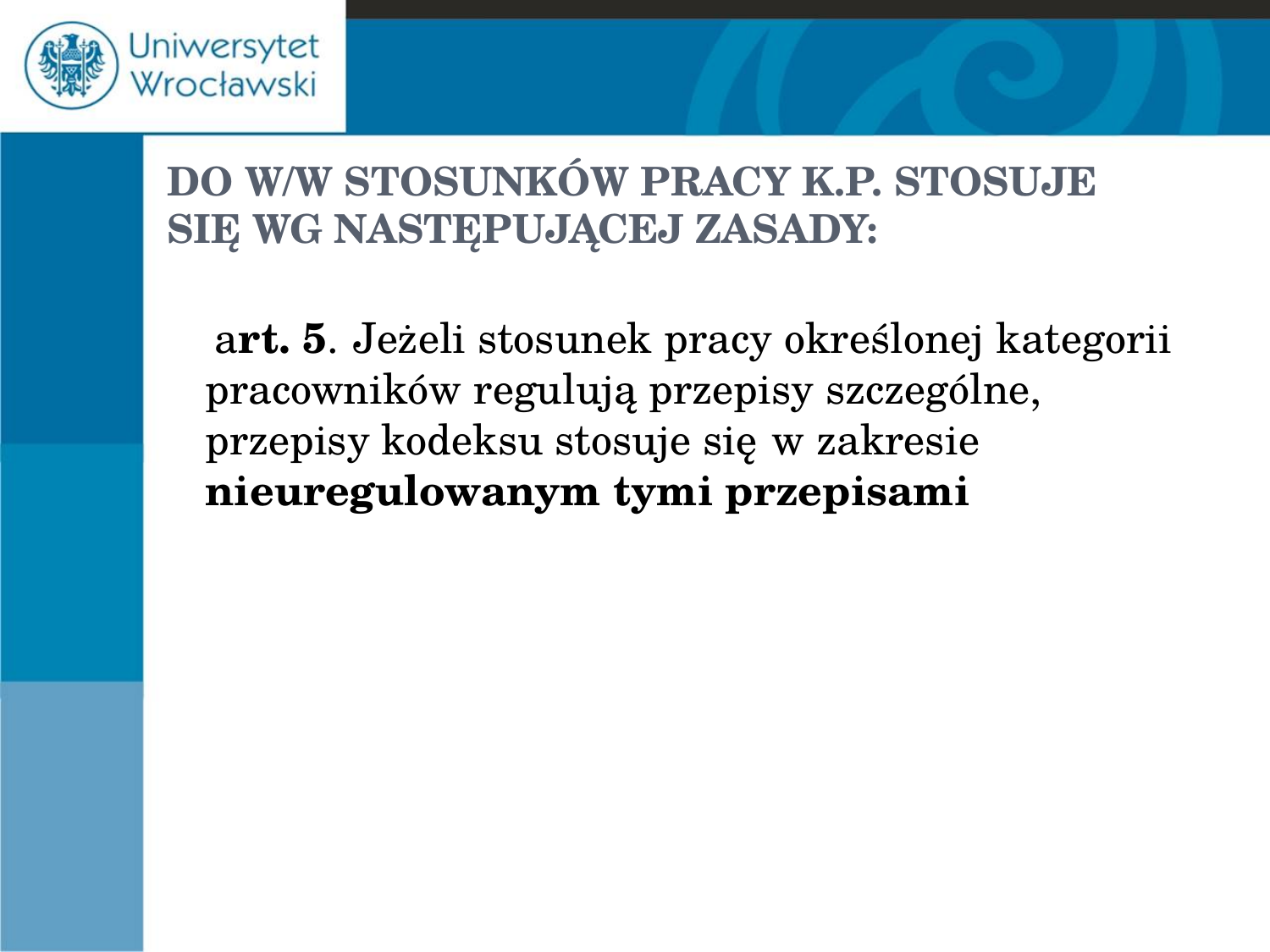

Do w/w stosunków pracy k.p. stosuje się wg następującej zasady:
    art. 5. Jeżeli stosunek pracy określonej kategorii pracowników regulują przepisy szczególne, przepisy kodeksu stosuje się w zakresie nieuregulowanym tymi przepisami